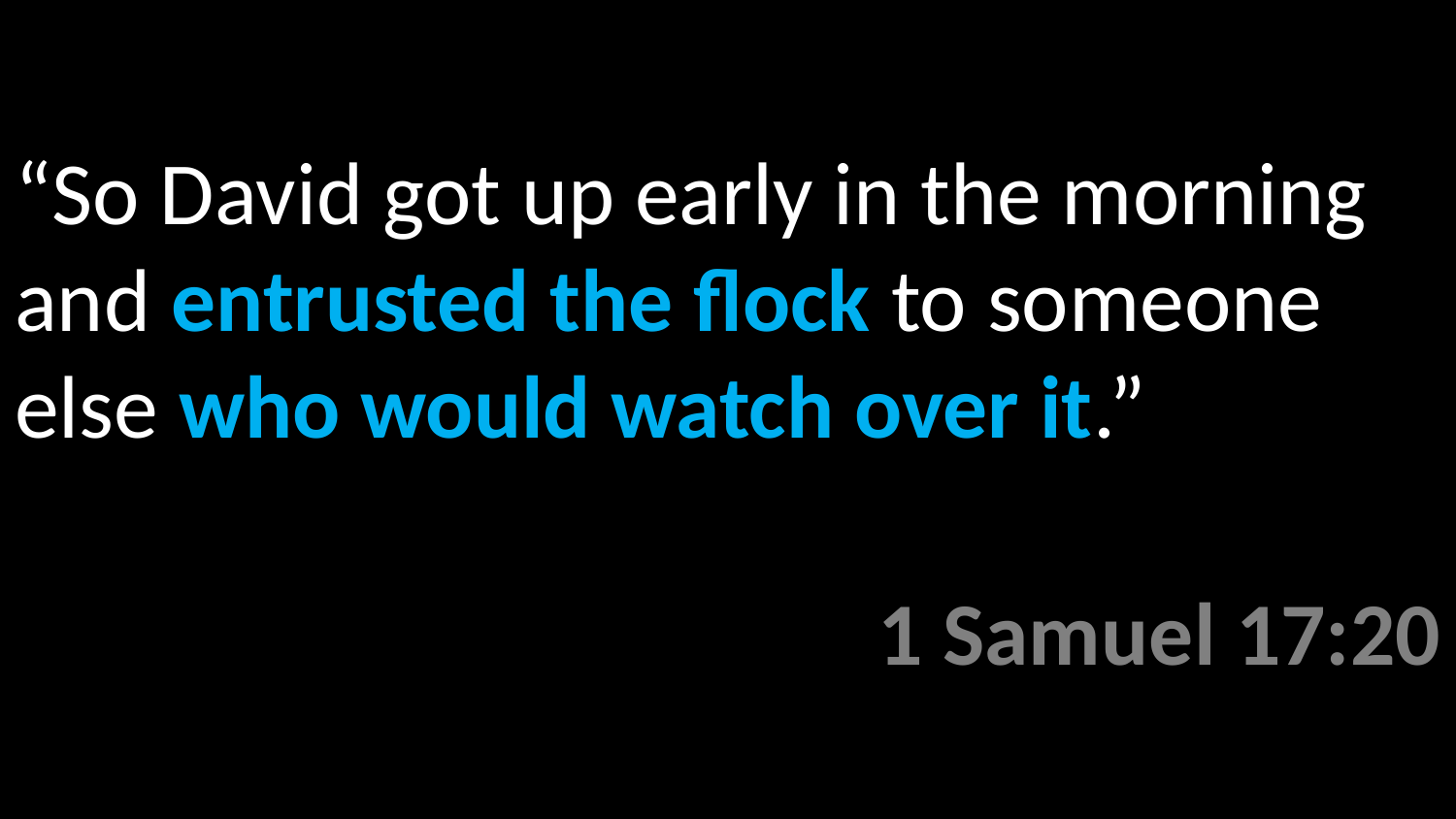

“So David got up early in the morning and entrusted the flock to someone else who would watch over it.”

1 Samuel 17:20